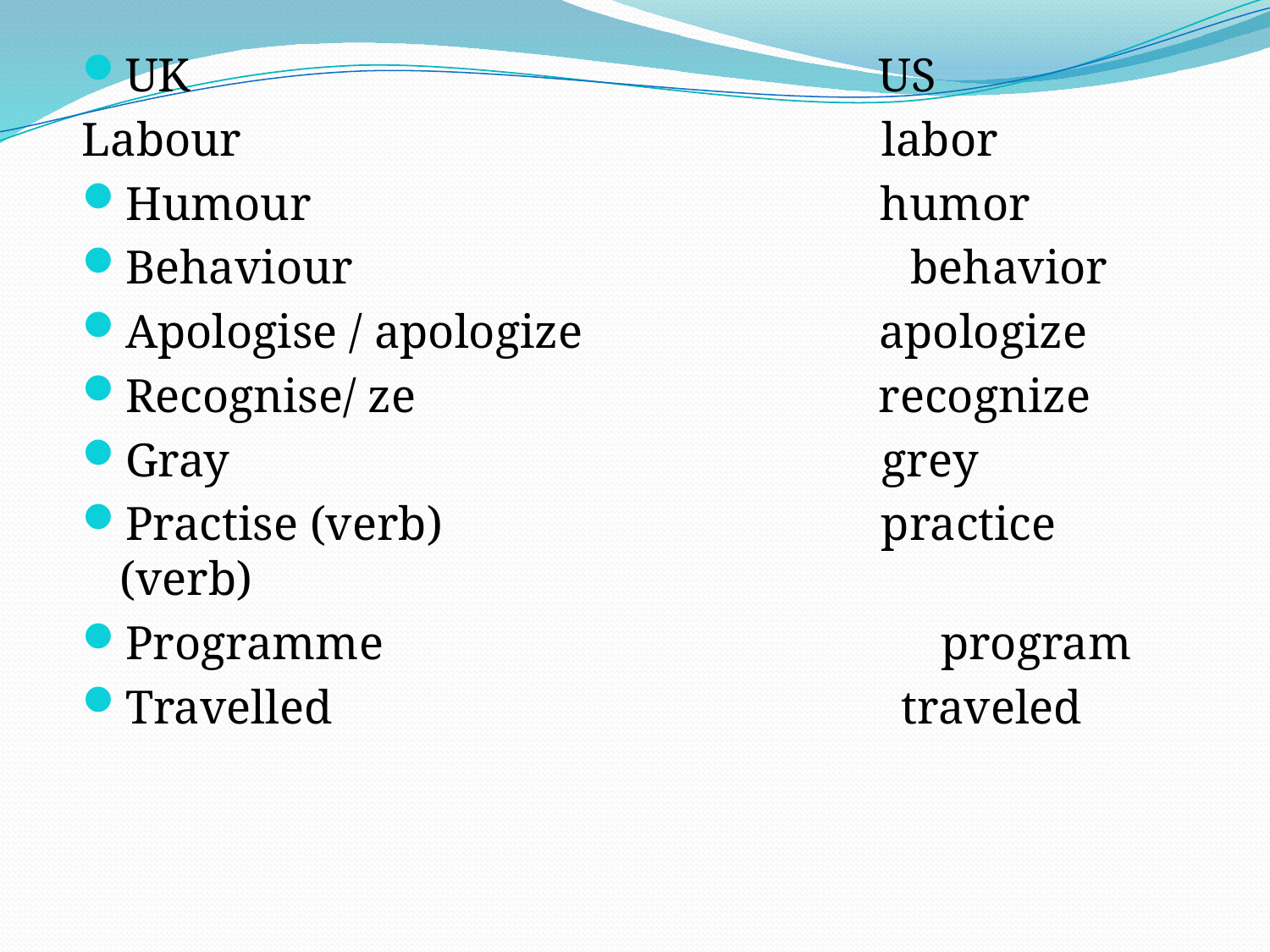

UK                                                          US
Labour                                                      labor
Humour                                                humor
Behaviour                                               behavior
Apologise / apologize                         apologize
Recognise/ ze                                       recognize
Gray                                                       grey
Practise (verb)                                     practice (verb)
Programme                                               program
Travelled                                                traveled